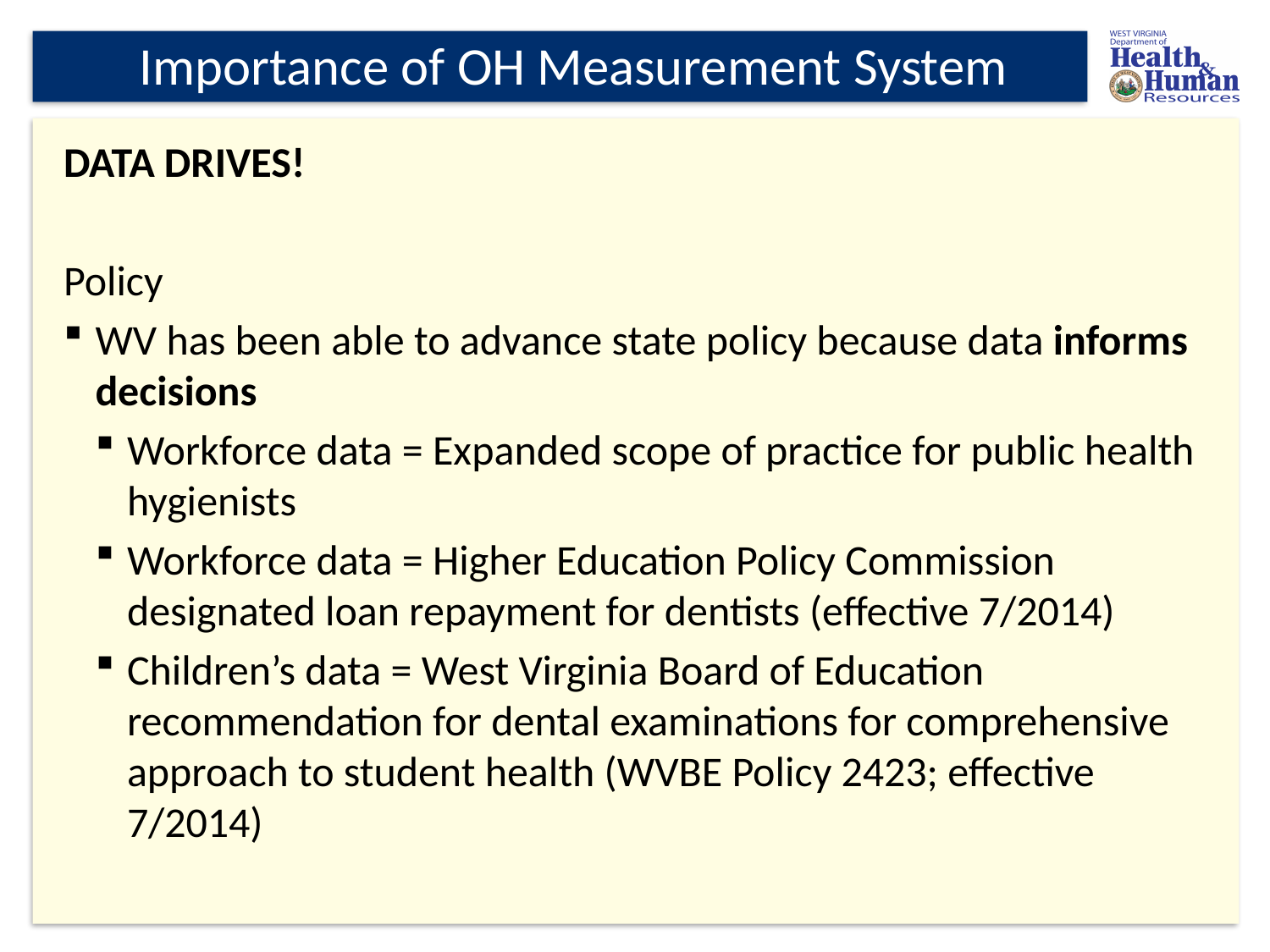

# Importance of OH Measurement System
Data drives!

Policy
WV has been able to advance state policy because data informs decisions
Workforce data = Expanded scope of practice for public health hygienists
Workforce data = Higher Education Policy Commission designated loan repayment for dentists (effective 7/2014)
Children’s data = West Virginia Board of Education recommendation for dental examinations for comprehensive approach to student health (WVBE Policy 2423; effective 7/2014)